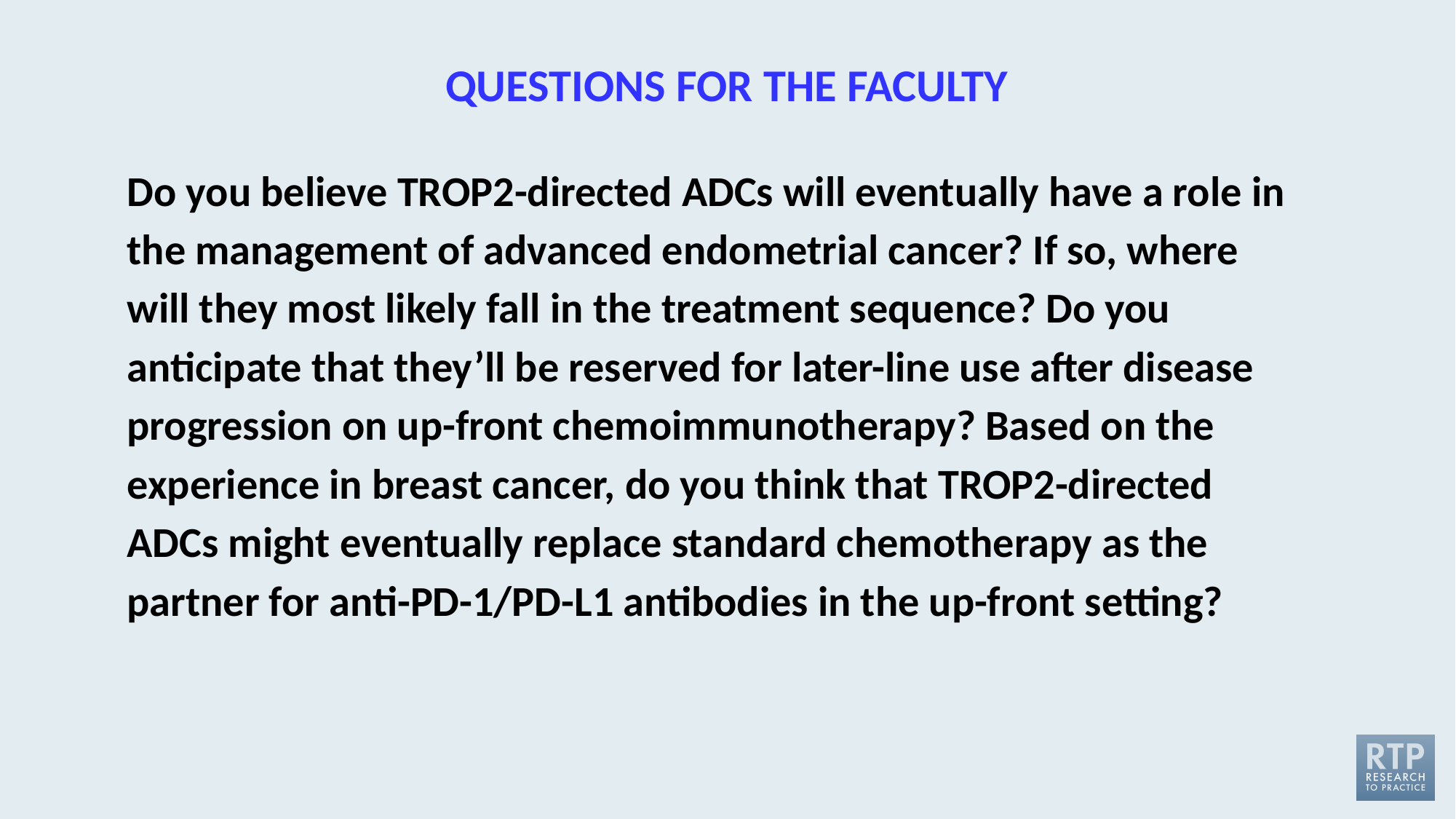

QUESTIONS FOR THE FACULTY
Do you believe TROP2-directed ADCs will eventually have a role in the management of advanced endometrial cancer? If so, where will they most likely fall in the treatment sequence? Do you anticipate that they’ll be reserved for later-line use after disease progression on up-front chemoimmunotherapy? Based on the experience in breast cancer, do you think that TROP2-directed ADCs might eventually replace standard chemotherapy as the partner for anti-PD-1/PD-L1 antibodies in the up-front setting?